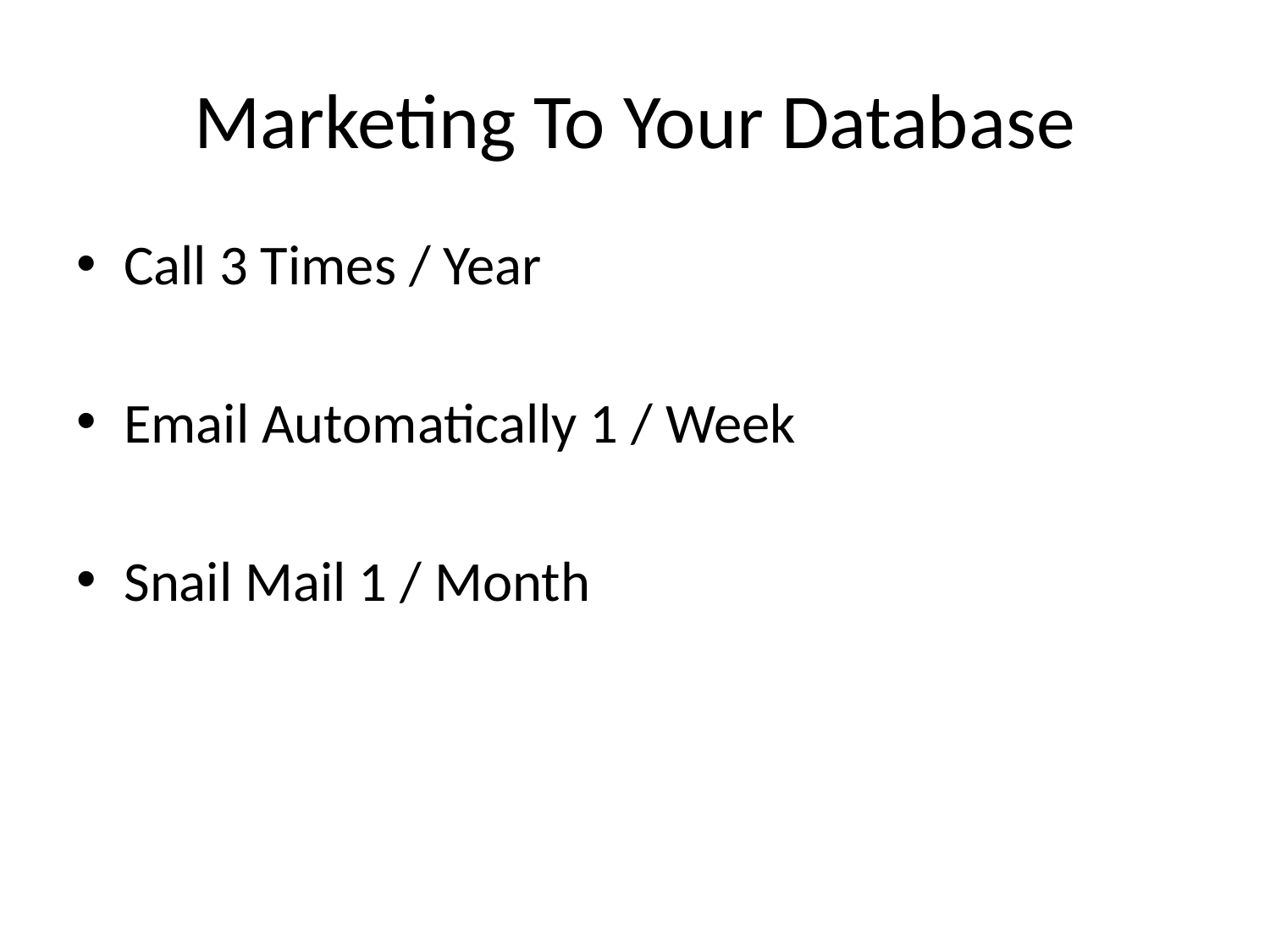

# Marketing To Your Database
Call 3 Times / Year

Email Automatically 1 / Week

Snail Mail 1 / Month